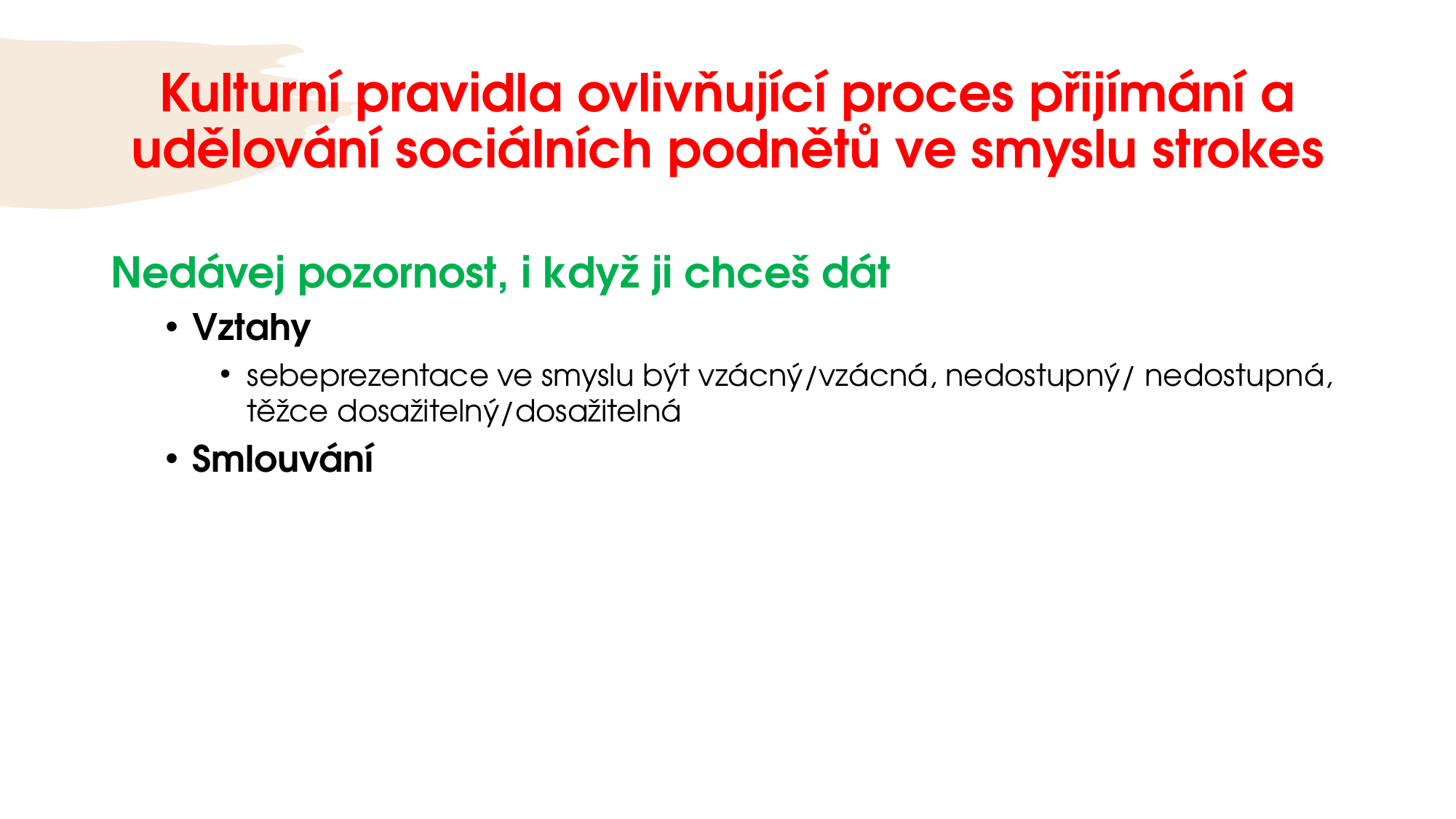

# Kulturní pravidla ovlivňující proces přijímání a udělování sociálních podnětů ve smyslu strokes
Nedávej pozornost, i když ji chceš dát
Vztahy
sebeprezentace ve smyslu být vzácný/vzácná, nedostupný/ nedostupná, těžce dosažitelný/dosažitelná
Smlouvání